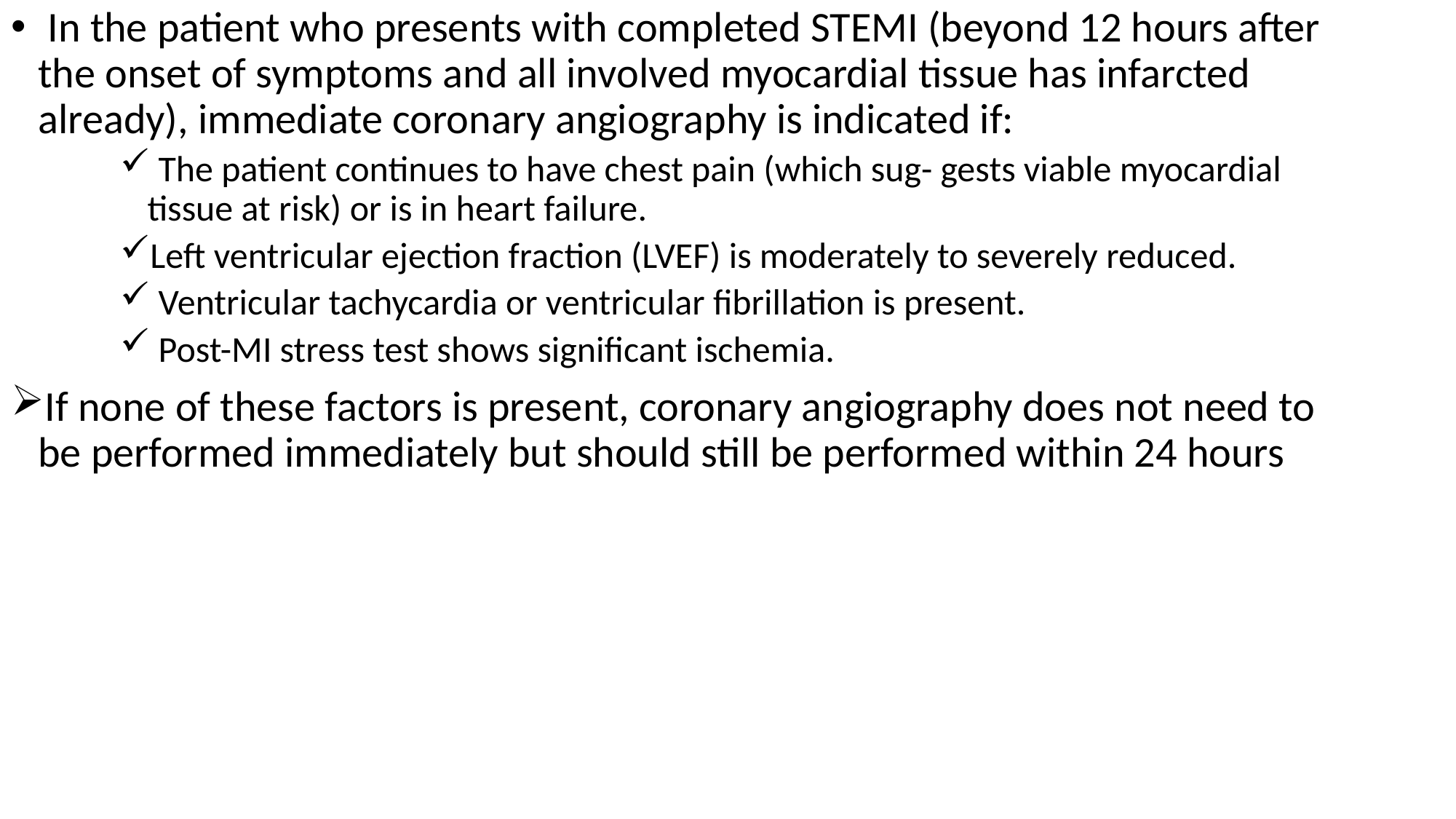

In the patient who presents with completed STEMI (beyond 12 hours after the onset of symptoms and all involved myocardial tissue has infarcted already), immediate coronary angiography is indicated if:
 The patient continues to have chest pain (which sug- gests viable myocardial tissue at risk) or is in heart failure.
Left ventricular ejection fraction (LVEF) is moderately to severely reduced.
 Ventricular tachycardia or ventricular fibrillation is present.
 Post-MI stress test shows significant ischemia.
If none of these factors is present, coronary angiography does not need to be performed immediately but should still be performed within 24 hours